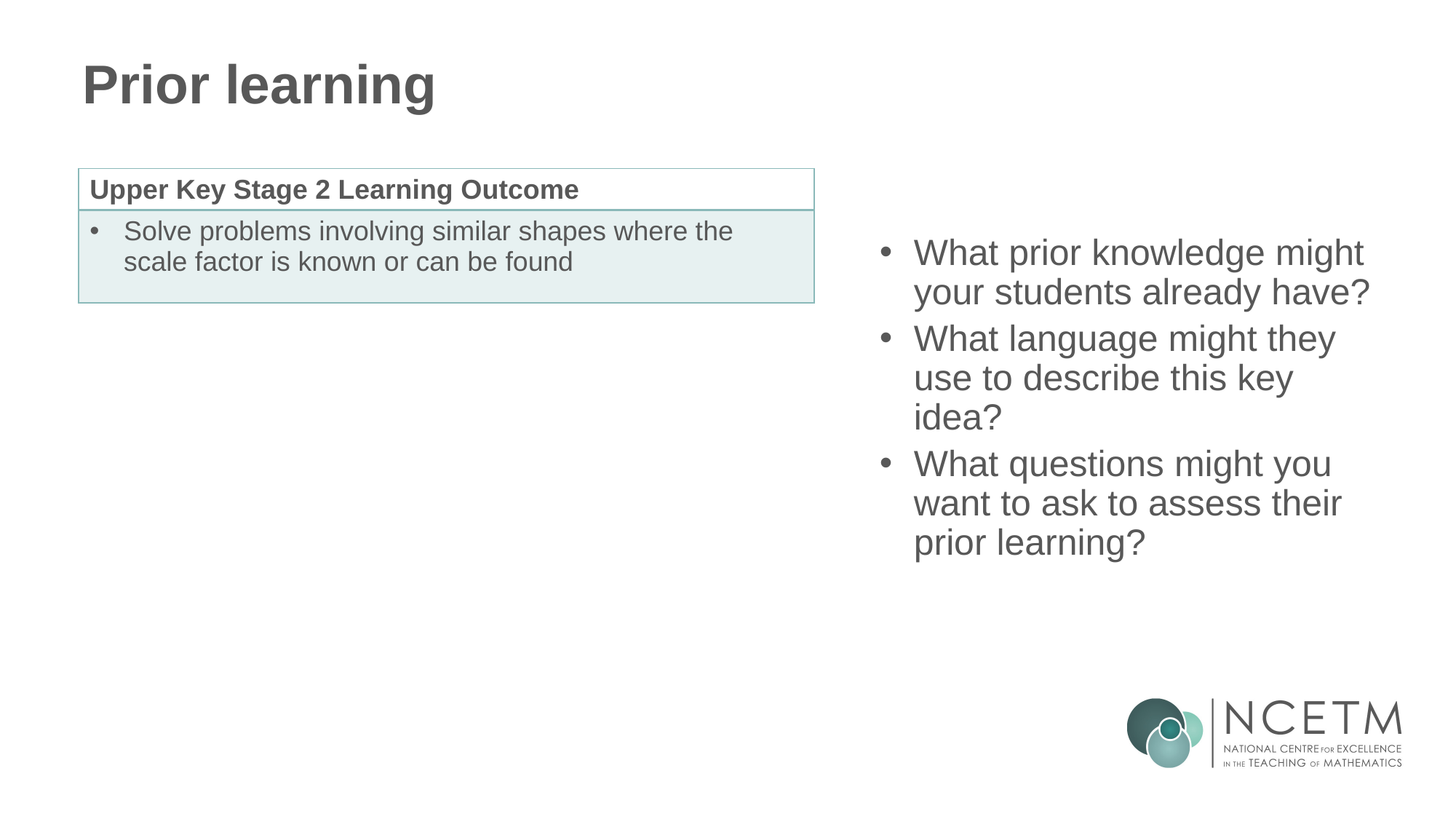

# Prior learning
| Upper Key Stage 2 Learning Outcome |
| --- |
| Solve problems involving similar shapes where the scale factor is known or can be found |
What prior knowledge might your students already have?
What language might they use to describe this key idea?
What questions might you want to ask to assess their prior learning?